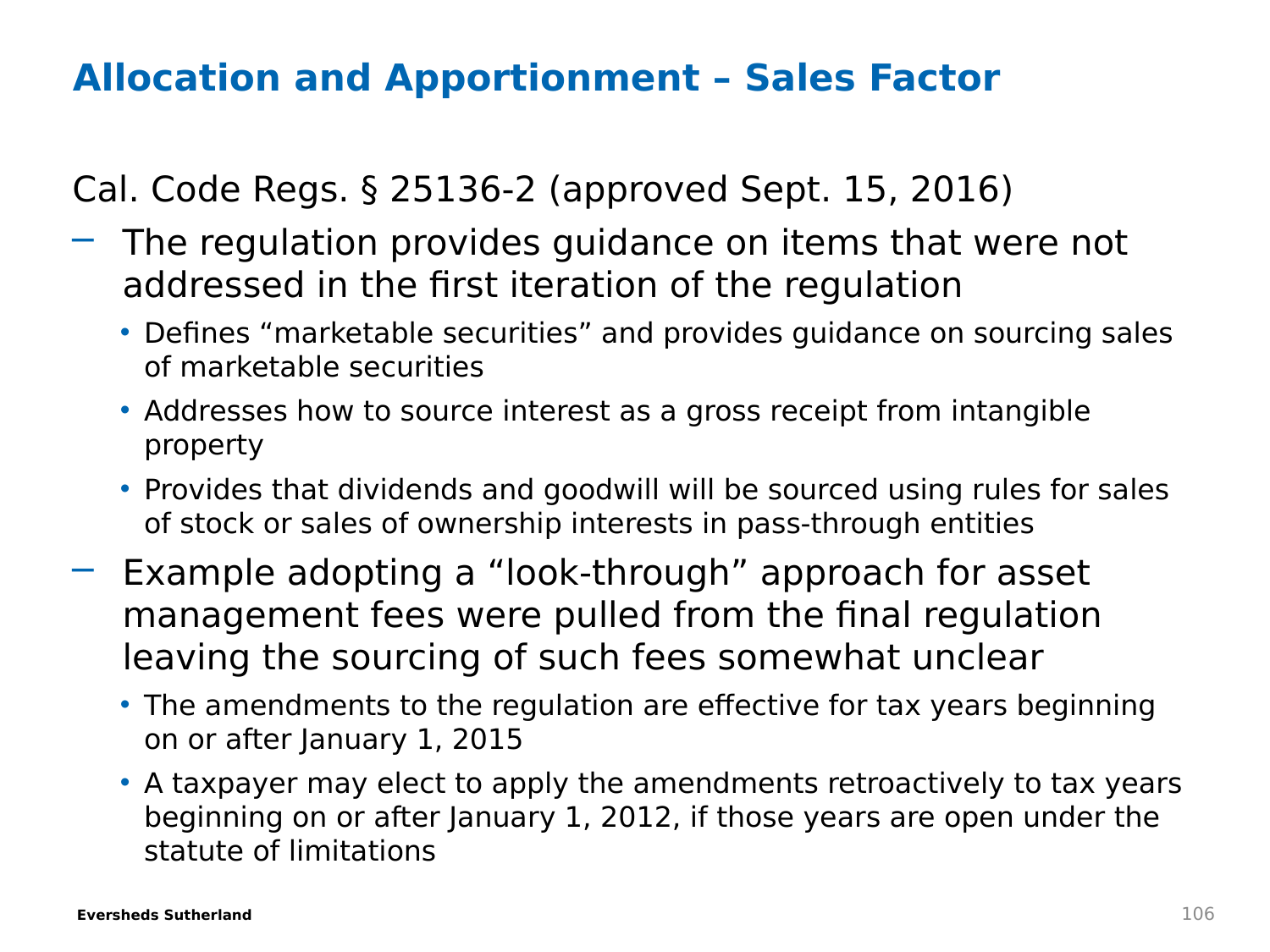

# Allocation and Apportionment – Sales Factor
Cal. Code Regs. § 25136-2 (approved Sept. 15, 2016)
The regulation provides guidance on items that were not addressed in the first iteration of the regulation
Defines “marketable securities” and provides guidance on sourcing sales of marketable securities
Addresses how to source interest as a gross receipt from intangible property
Provides that dividends and goodwill will be sourced using rules for sales of stock or sales of ownership interests in pass-through entities
Example adopting a “look-through” approach for asset management fees were pulled from the final regulation leaving the sourcing of such fees somewhat unclear
The amendments to the regulation are effective for tax years beginning on or after January 1, 2015
A taxpayer may elect to apply the amendments retroactively to tax years beginning on or after January 1, 2012, if those years are open under the statute of limitations
106